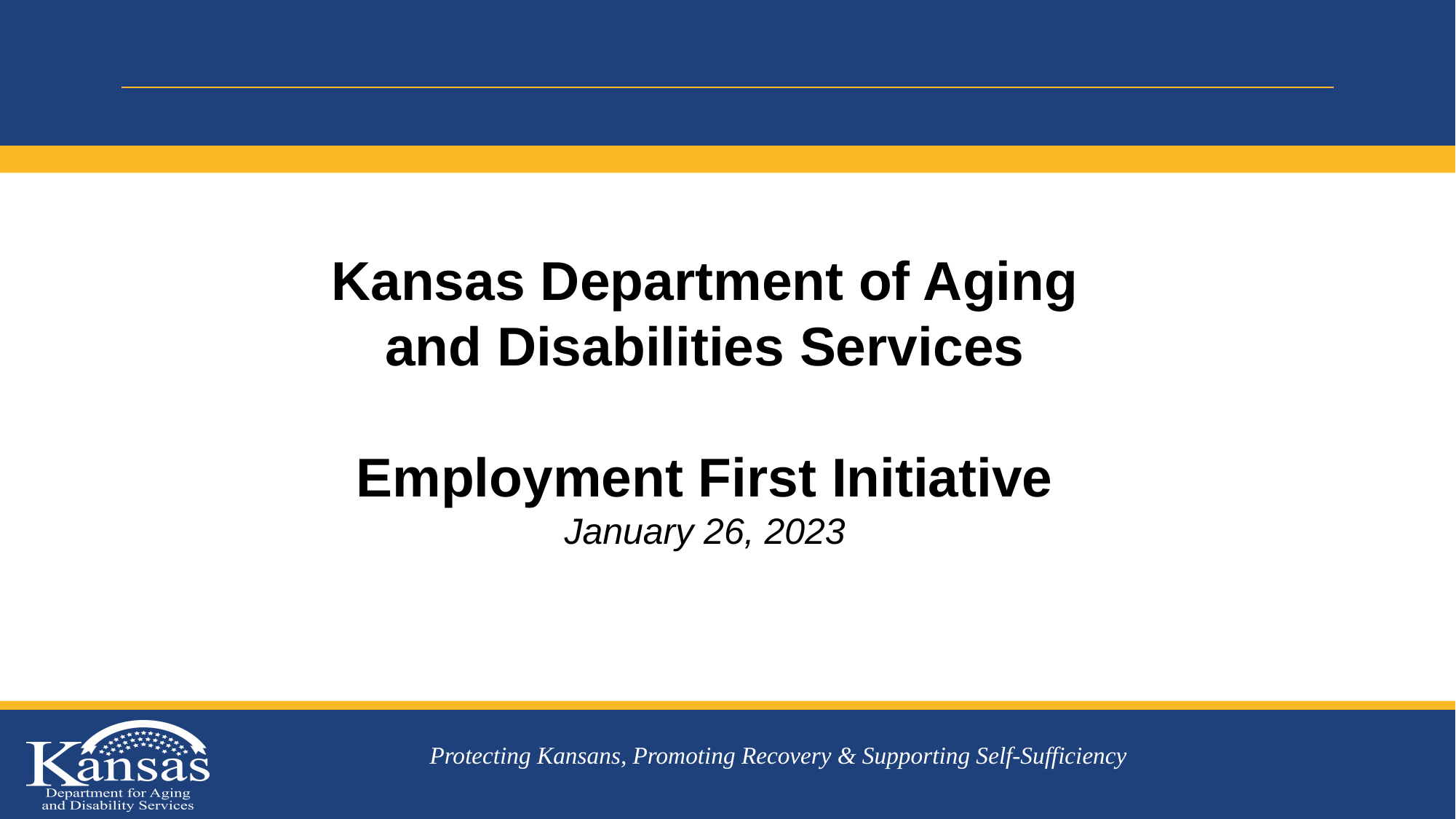

Kansas Department of Aging and Disabilities Services

 Employment First Initiative
January 26, 2023

Protecting Kansans, Promoting Recovery & Supporting Self-Sufficiency